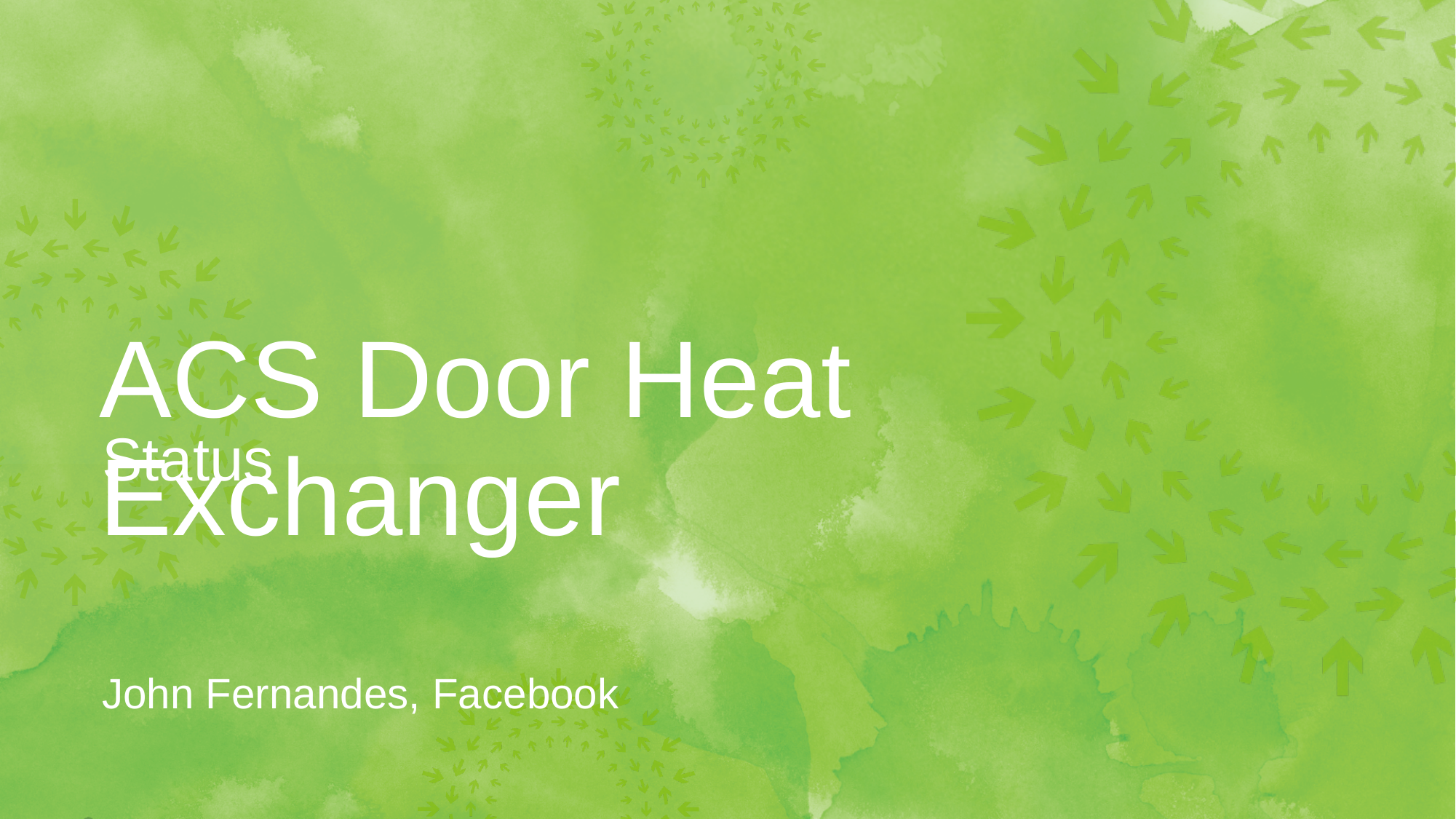

ACS Door Heat Exchanger
Status
John Fernandes, Facebook